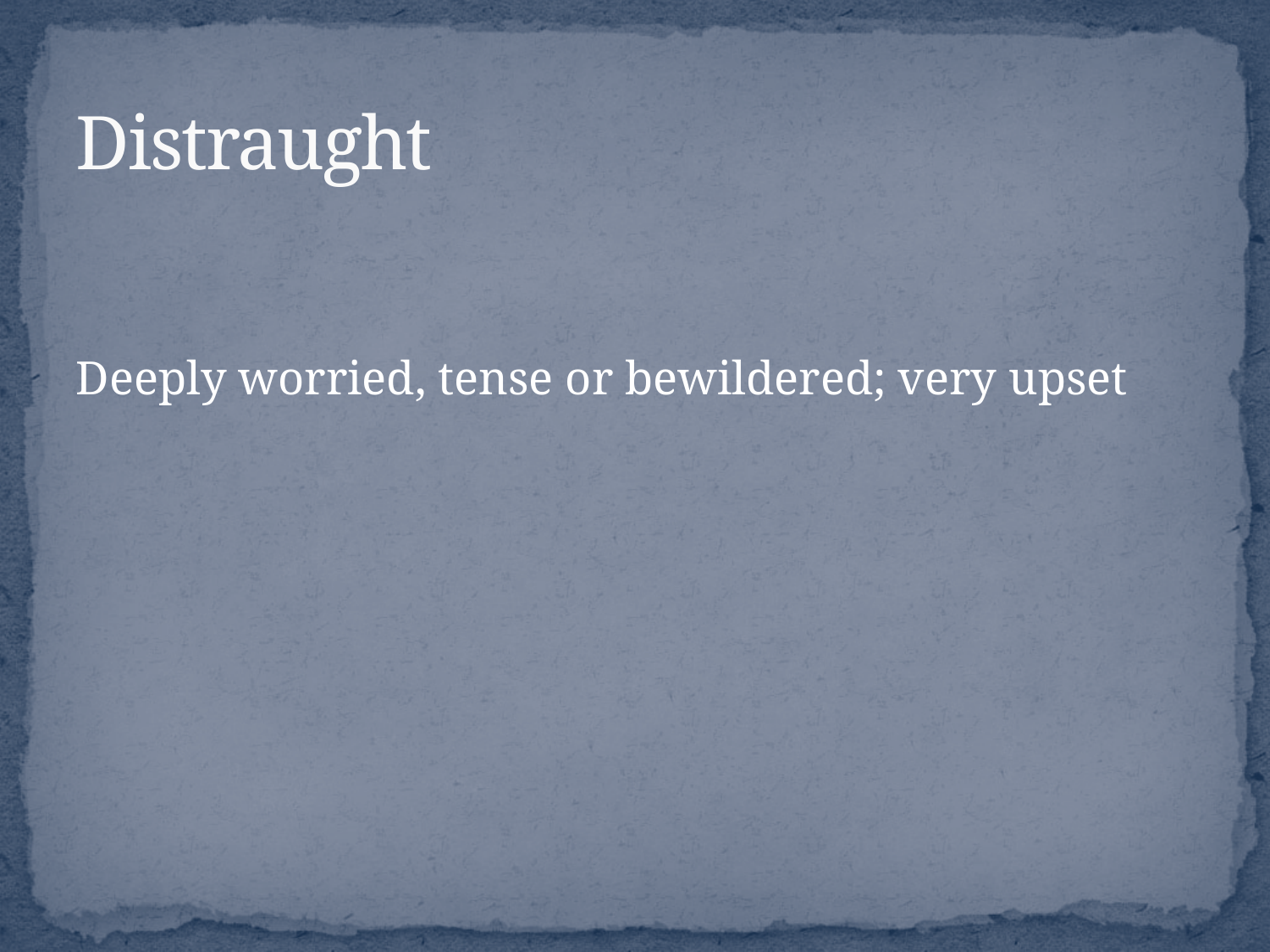

# Distraught

Deeply worried, tense or bewildered; very upset